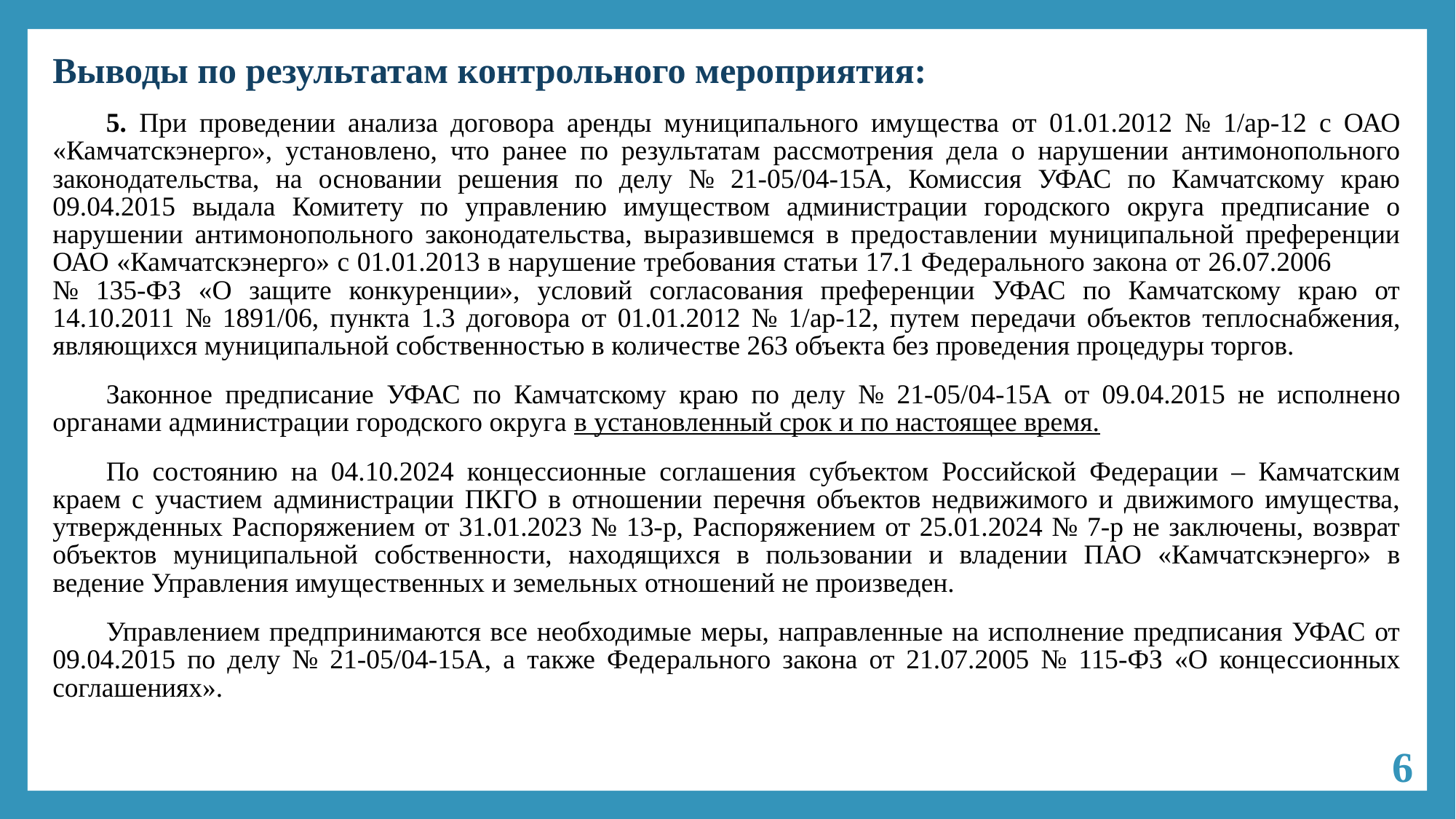

# Выводы по результатам контрольного мероприятия:
5. При проведении анализа договора аренды муниципального имущества от 01.01.2012 № 1/ар-12 с ОАО «Камчатскэнерго», установлено, что ранее по результатам рассмотрения дела о нарушении антимонопольного законодательства, на основании решения по делу № 21-05/04-15А, Комиссия УФАС по Камчатскому краю 09.04.2015 выдала Комитету по управлению имуществом администрации городского округа предписание о нарушении антимонопольного законодательства, выразившемся в предоставлении муниципальной преференции ОАО «Камчатскэнерго» с 01.01.2013 в нарушение требования статьи 17.1 Федерального закона от 26.07.2006          № 135-ФЗ «О защите конкуренции», условий согласования преференции УФАС по Камчатскому краю от 14.10.2011 № 1891/06, пункта 1.3 договора от 01.01.2012 № 1/ар-12, путем передачи объектов теплоснабжения, являющихся муниципальной собственностью в количестве 263 объекта без проведения процедуры торгов.
Законное предписание УФАС по Камчатскому краю по делу № 21-05/04-15А от 09.04.2015 не исполнено органами администрации городского округа в установленный срок и по настоящее время.
По состоянию на 04.10.2024 концессионные соглашения субъектом Российской Федерации – Камчатским краем с участием администрации ПКГО в отношении перечня объектов недвижимого и движимого имущества, утвержденных Распоряжением от 31.01.2023 № 13-р, Распоряжением от 25.01.2024 № 7-р не заключены, возврат объектов муниципальной собственности, находящихся в пользовании и владении ПАО «Камчатскэнерго» в ведение Управления имущественных и земельных отношений не произведен.
Управлением предпринимаются все необходимые меры, направленные на исполнение предписания УФАС от 09.04.2015 по делу № 21-05/04-15А, а также Федерального закона от 21.07.2005 № 115-ФЗ «О концессионных соглашениях».

6